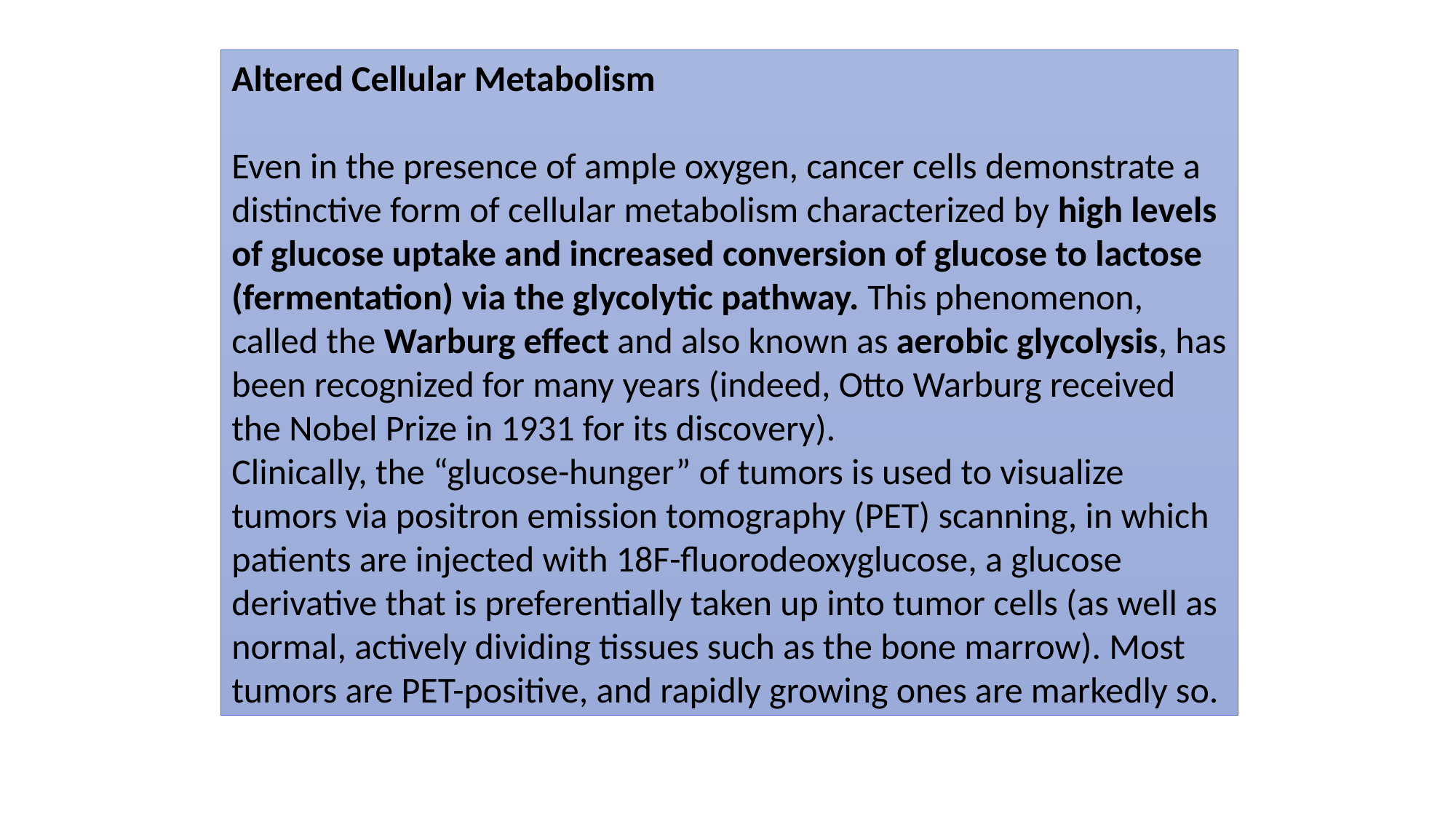

Altered Cellular Metabolism

Even in the presence of ample oxygen, cancer cells demonstrate a distinctive form of cellular metabolism characterized by high levels of glucose uptake and increased conversion of glucose to lactose (fermentation) via the glycolytic pathway. This phenomenon, called the Warburg effect and also known as aerobic glycolysis, has been recognized for many years (indeed, Otto Warburg received the Nobel Prize in 1931 for its discovery).
Clinically, the “glucose-hunger” of tumors is used to visualize tumors via positron emission tomography (PET) scanning, in which patients are injected with 18F-fluorodeoxyglucose, a glucose derivative that is preferentially taken up into tumor cells (as well as normal, actively dividing tissues such as the bone marrow). Most tumors are PET-positive, and rapidly growing ones are markedly so.